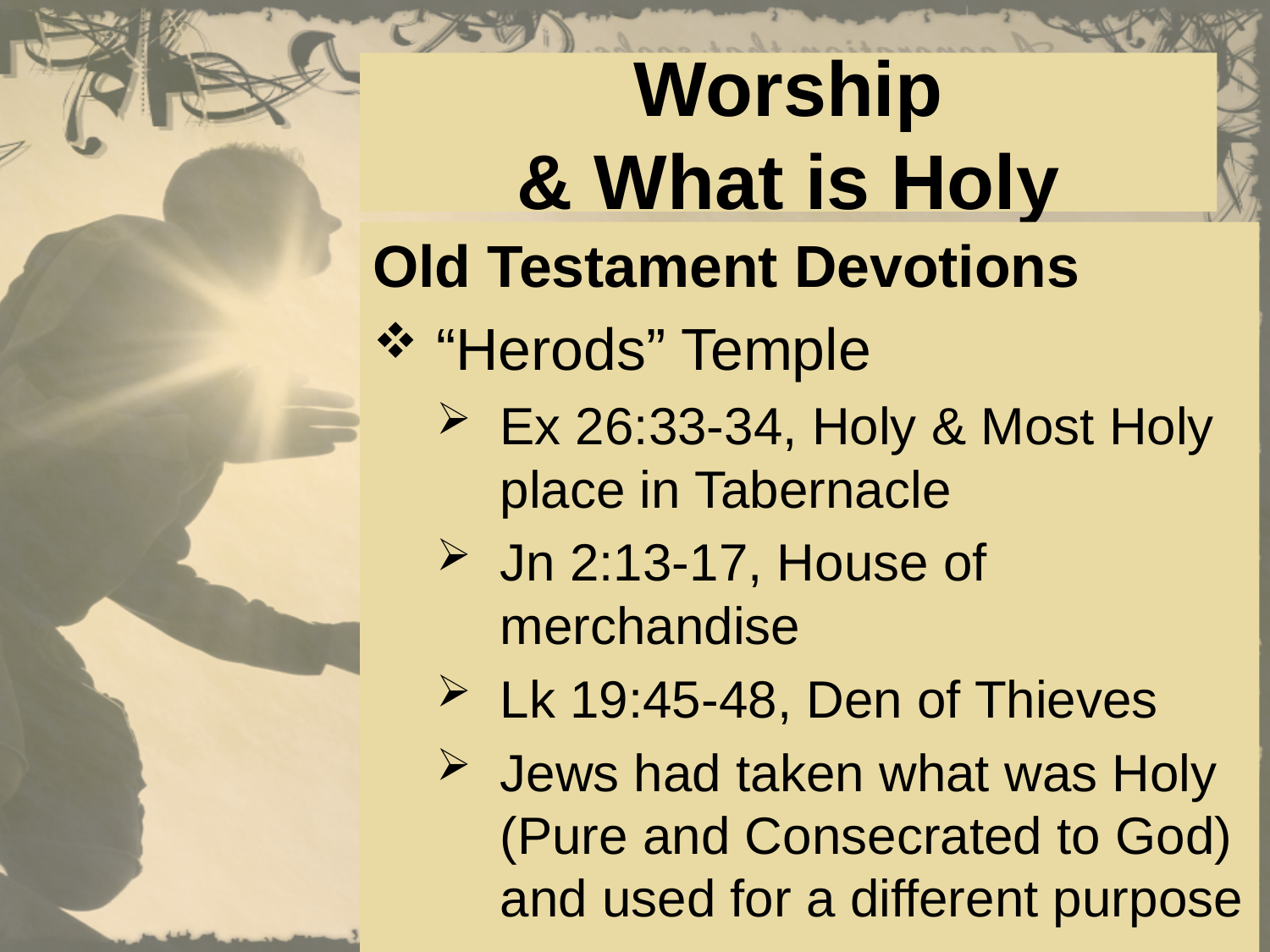

# Worship & What is Holy
Old Testament Devotions
“Herods” Temple
Ex 26:33-34, Holy & Most Holy place in Tabernacle
Jn 2:13-17, House of merchandise
Lk 19:45-48, Den of Thieves
Jews had taken what was Holy (Pure and Consecrated to God) and used for a different purpose